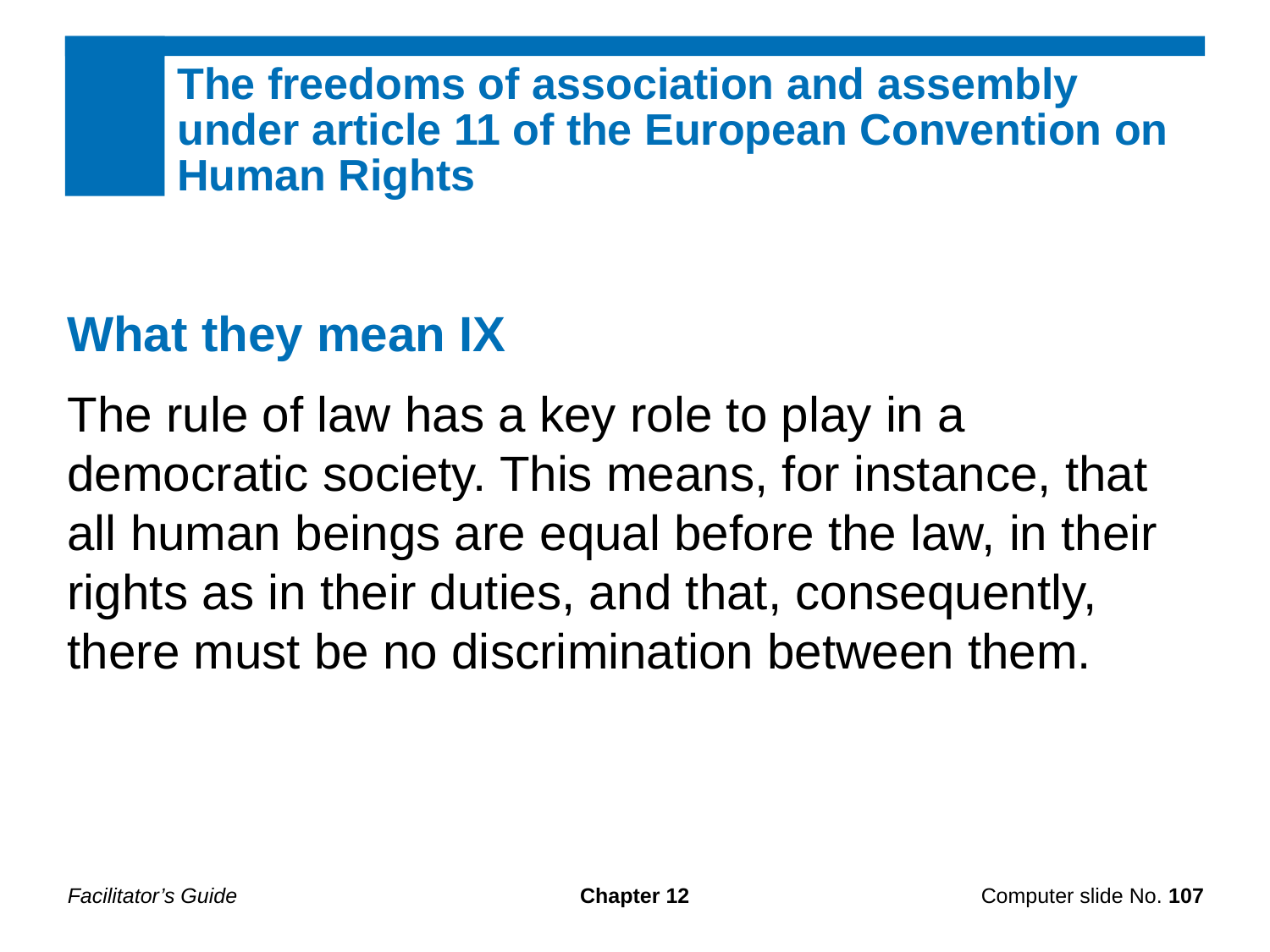

The freedoms of association and assembly under article 11 of the European Convention on Human Rights
What they mean IX
The rule of law has a key role to play in a democratic society. This means, for instance, that all human beings are equal before the law, in their rights as in their duties, and that, consequently, there must be no discrimination between them.
Facilitator’s Guide
Chapter 12
Computer slide No. 107